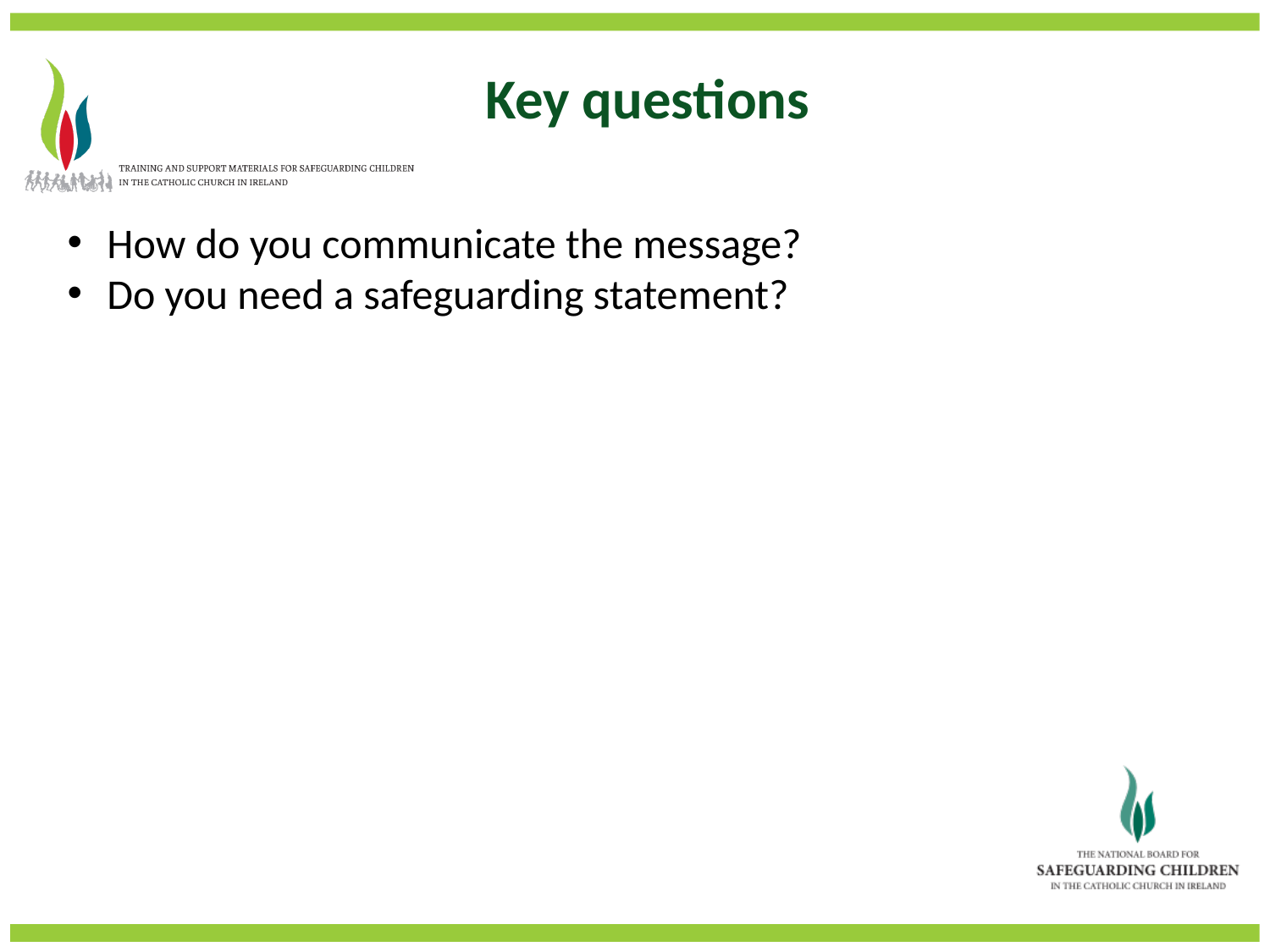

Key questions
How do you communicate the message?
Do you need a safeguarding statement?